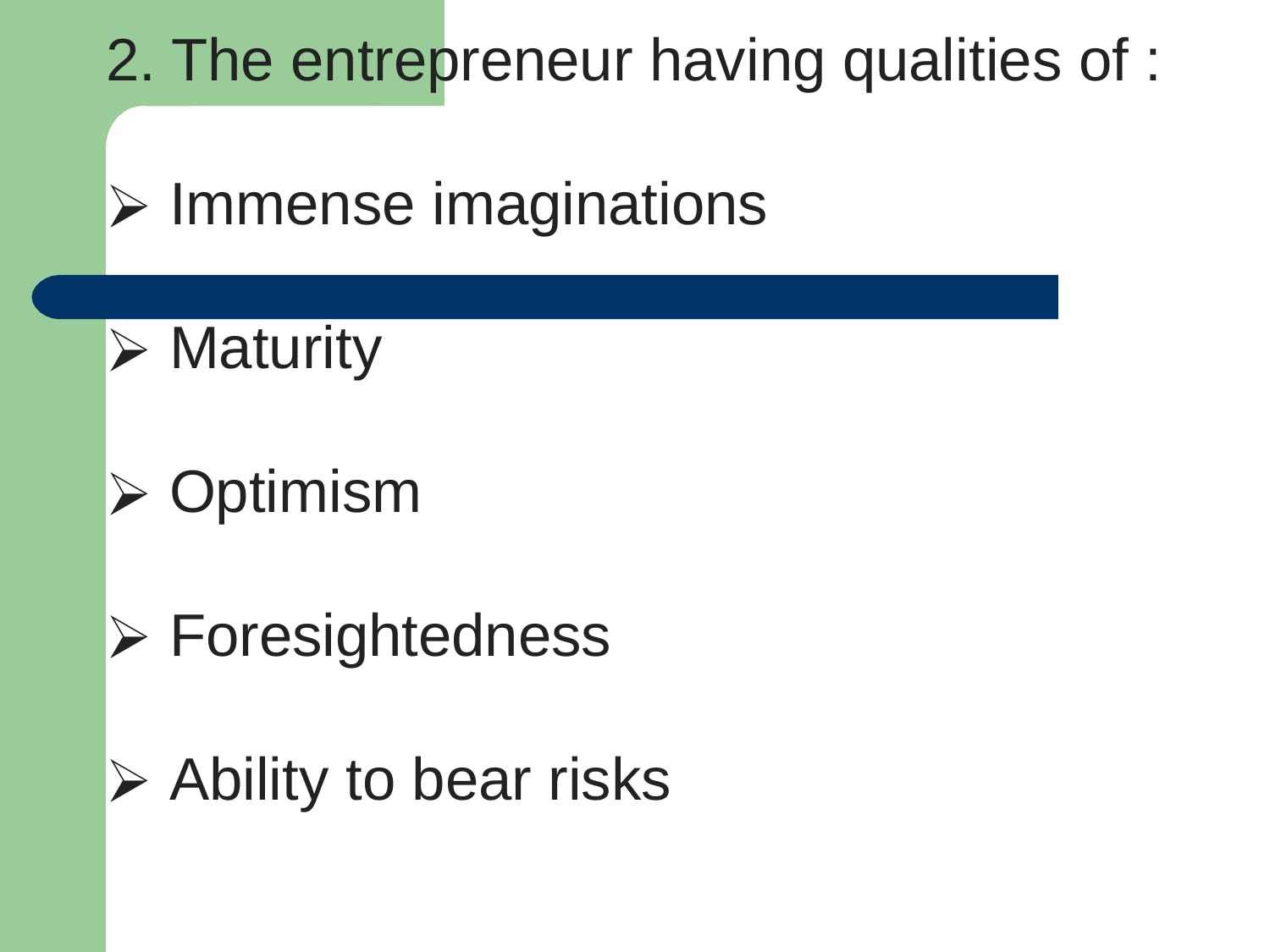

2. The entrepreneur having qualities of :

Immense imaginations

Maturity

Optimism

Foresightedness

Ability to bear risks